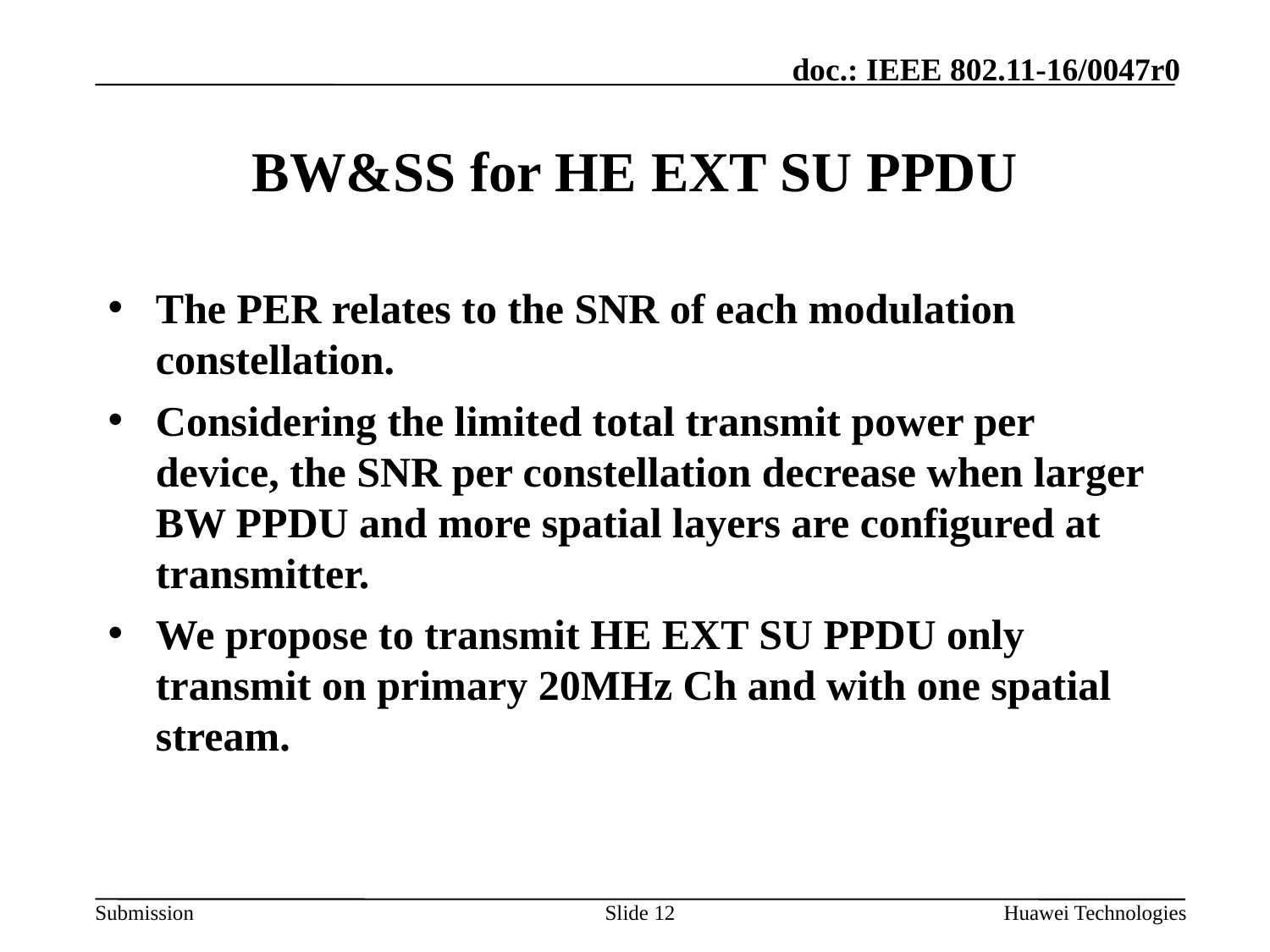

# BW&SS for HE EXT SU PPDU
The PER relates to the SNR of each modulation constellation.
Considering the limited total transmit power per device, the SNR per constellation decrease when larger BW PPDU and more spatial layers are configured at transmitter.
We propose to transmit HE EXT SU PPDU only transmit on primary 20MHz Ch and with one spatial stream.

Slide 12
Huawei Technologies